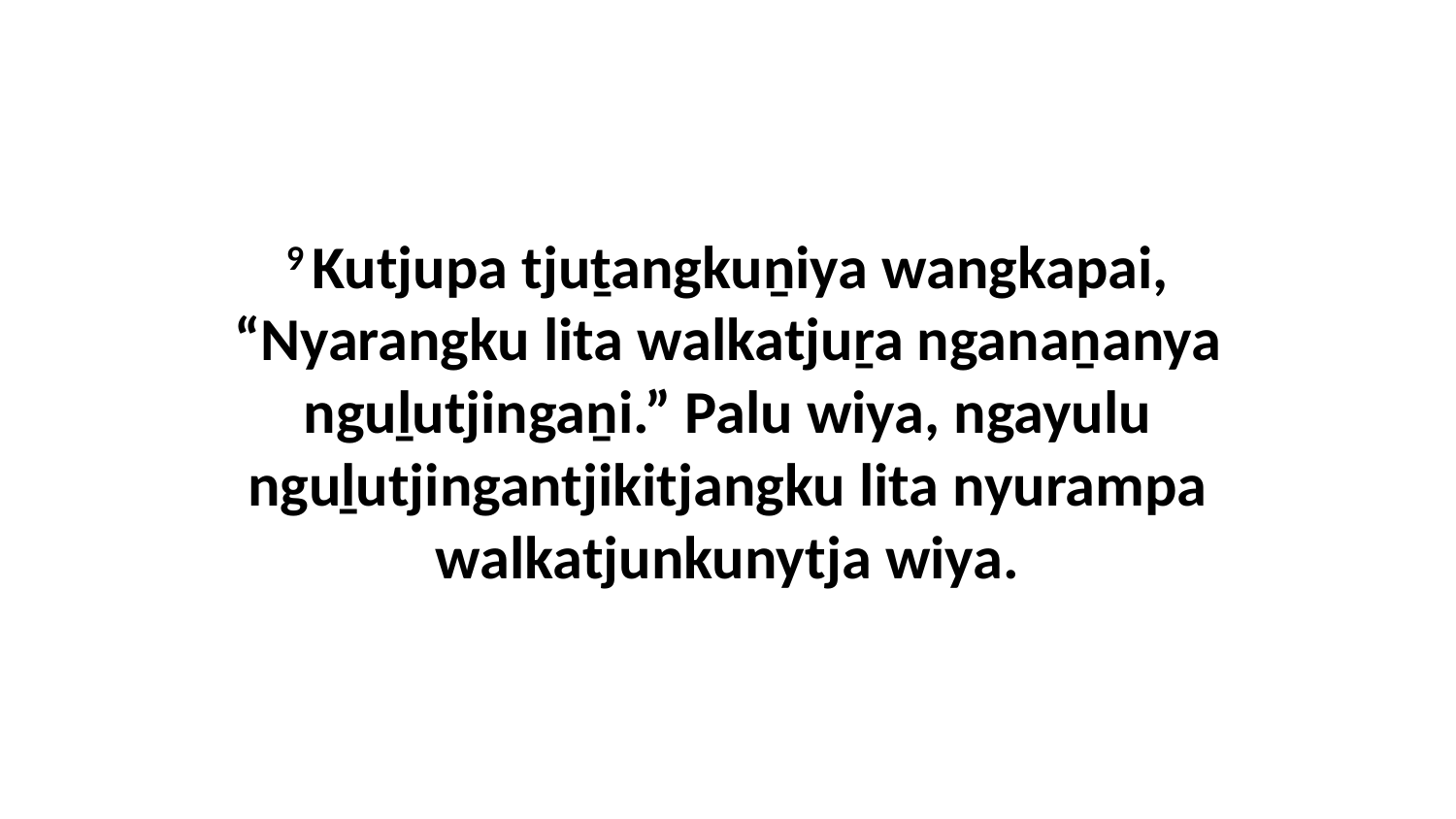

9 Kutjupa tjuṯangkuṉiya wangkapai, “Nyarangku lita walkatjuṟa nganaṉanya nguḻutjingaṉi.” Palu wiya, ngayulu nguḻutjingantjikitjangku lita nyurampa walkatjunkunytja wiya.